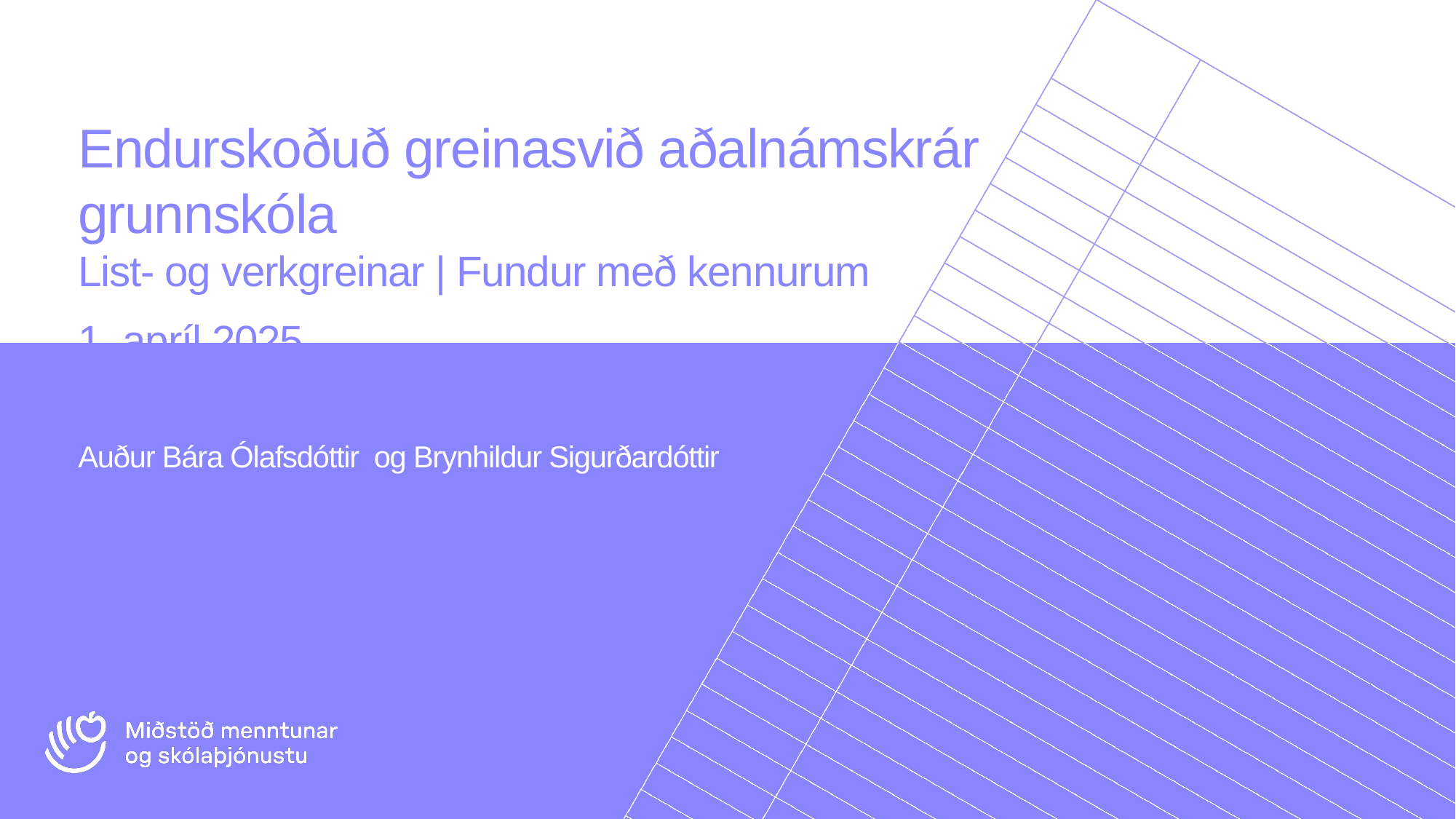

Endurskoðuð greinasvið aðalnámskrár grunnskóla
List- og verkgreinar | Fundur með kennurum
1. apríl 2025

Auður Bára Ólafsdóttir  og Brynhildur Sigurðardóttir